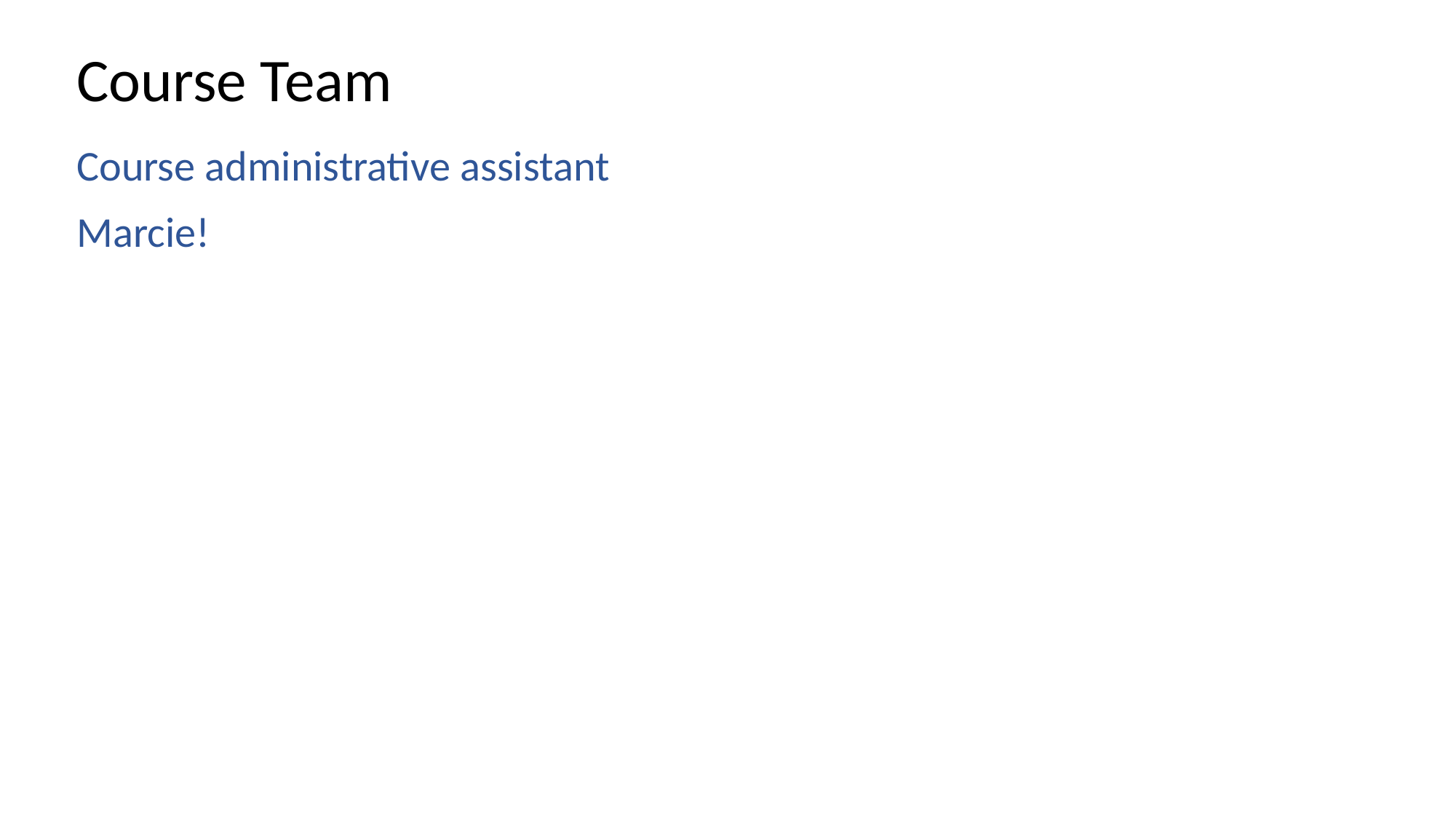

# Course Team
Course administrative assistant
Marcie!